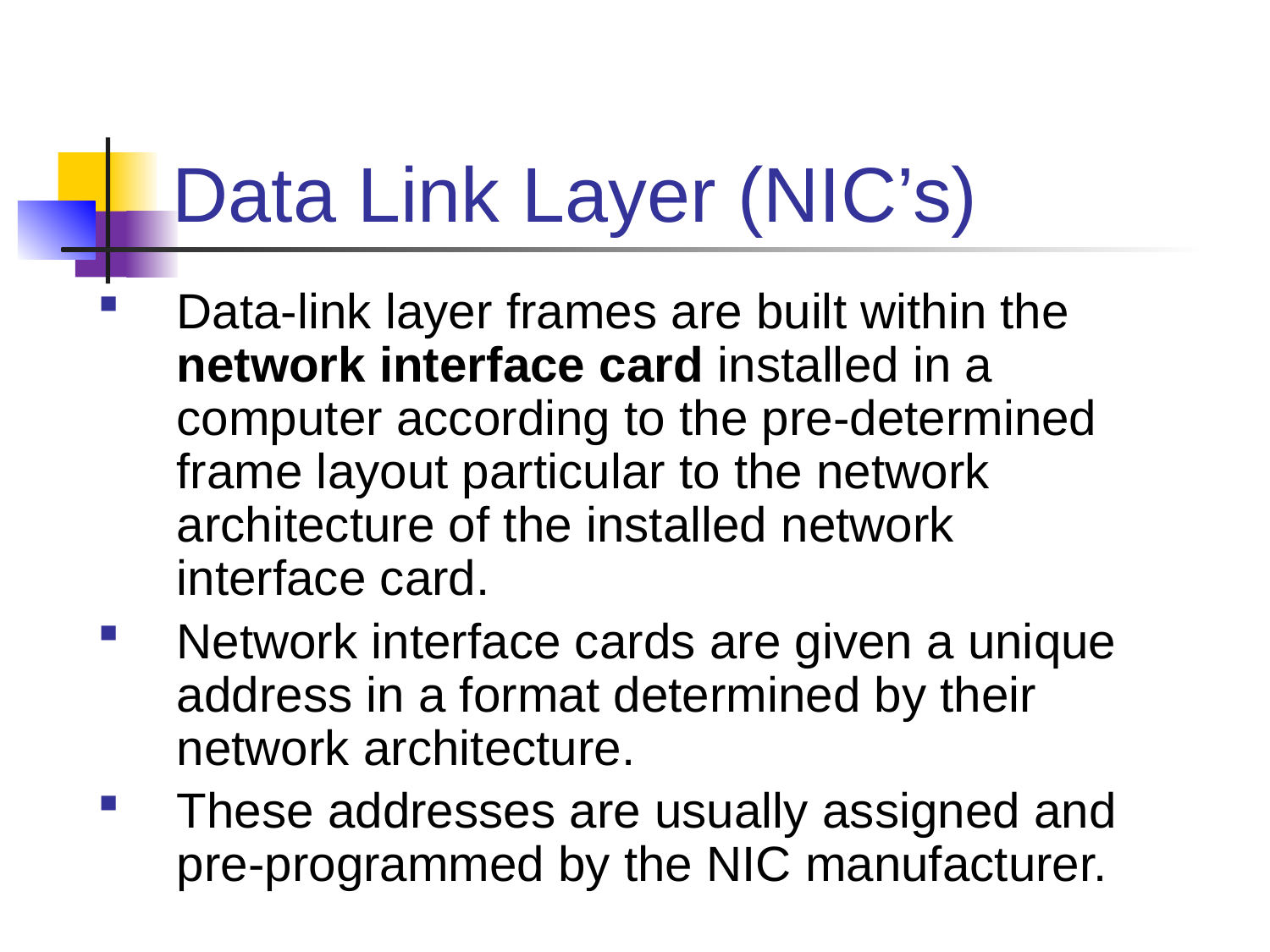

# Data Link Layer (NIC’s)
Data-link layer frames are built within the network interface card installed in a computer according to the pre-determined frame layout particular to the network architecture of the installed network interface card.
Network interface cards are given a unique address in a format determined by their network architecture.
These addresses are usually assigned and pre-programmed by the NIC manufacturer.